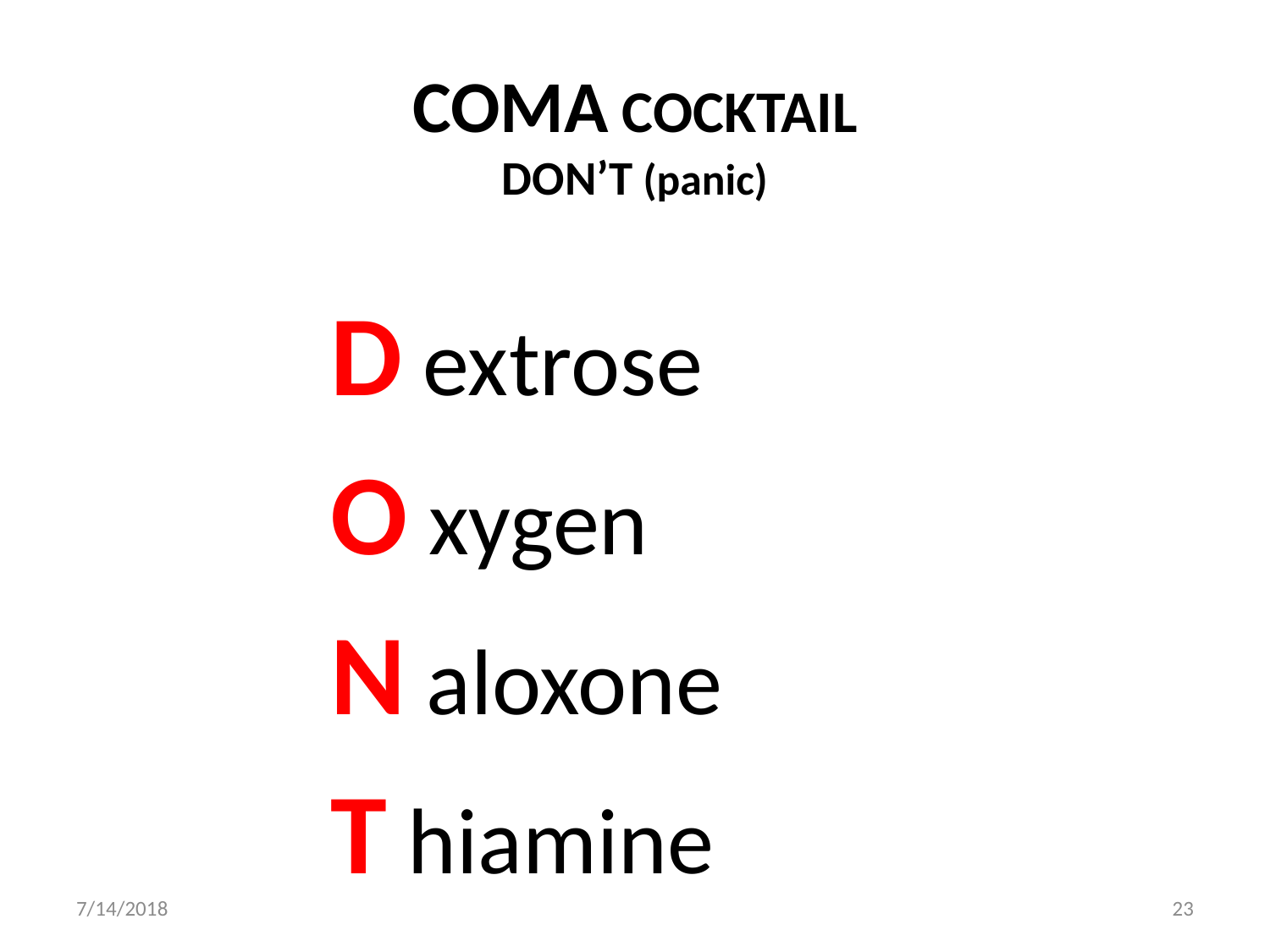

# COMA COCKTAIL DON’T (panic)
D extrose
O xygen
N aloxone
T hiamine

7/14/2018
23